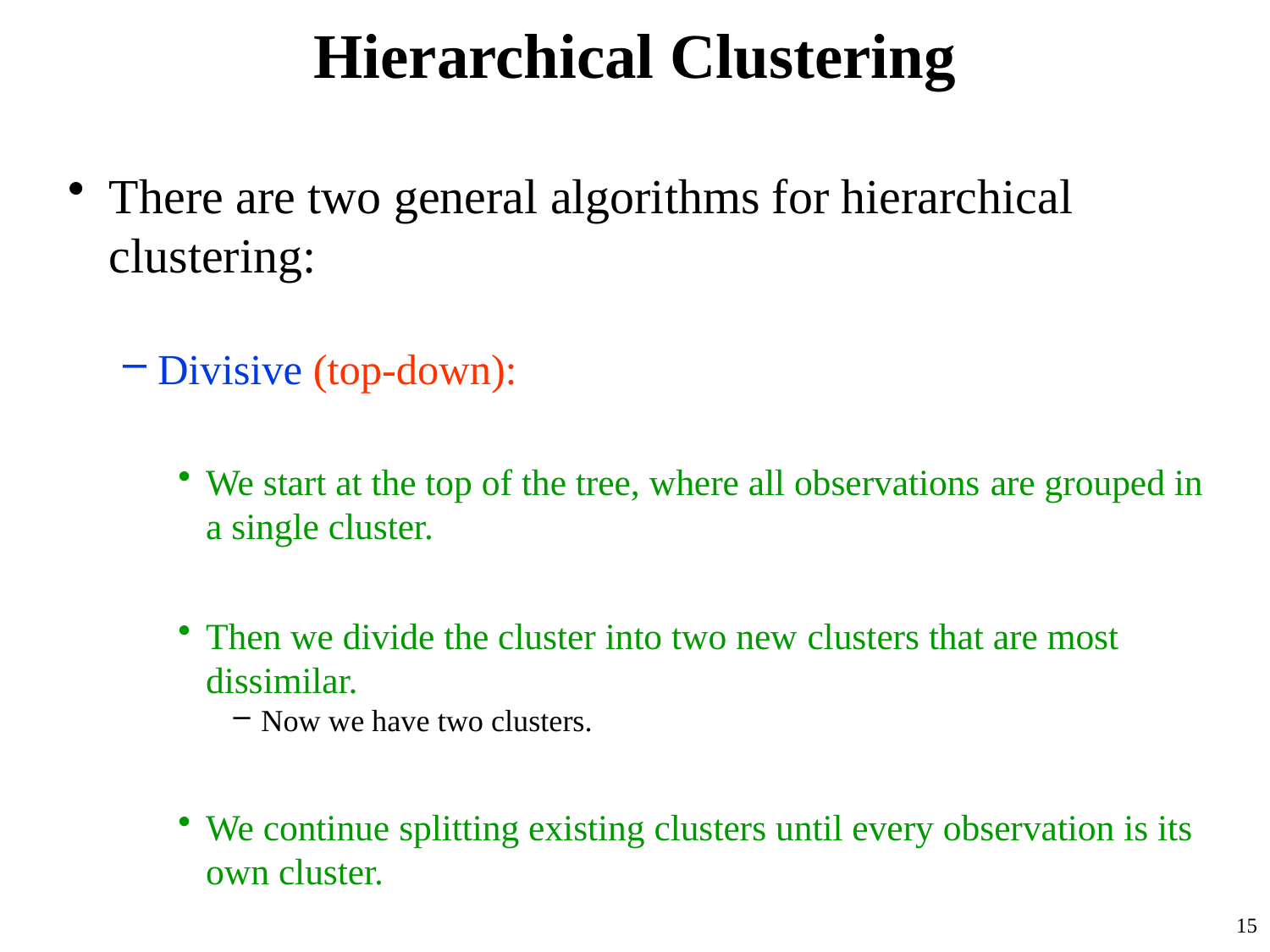

# Hierarchical Clustering
There are two general algorithms for hierarchical clustering:

Divisive (top-down):

We start at the top of the tree, where all observations are grouped in a single cluster.

Then we divide the cluster into two new clusters that are most dissimilar.
Now we have two clusters.

We continue splitting existing clusters until every observation is its own cluster.
15